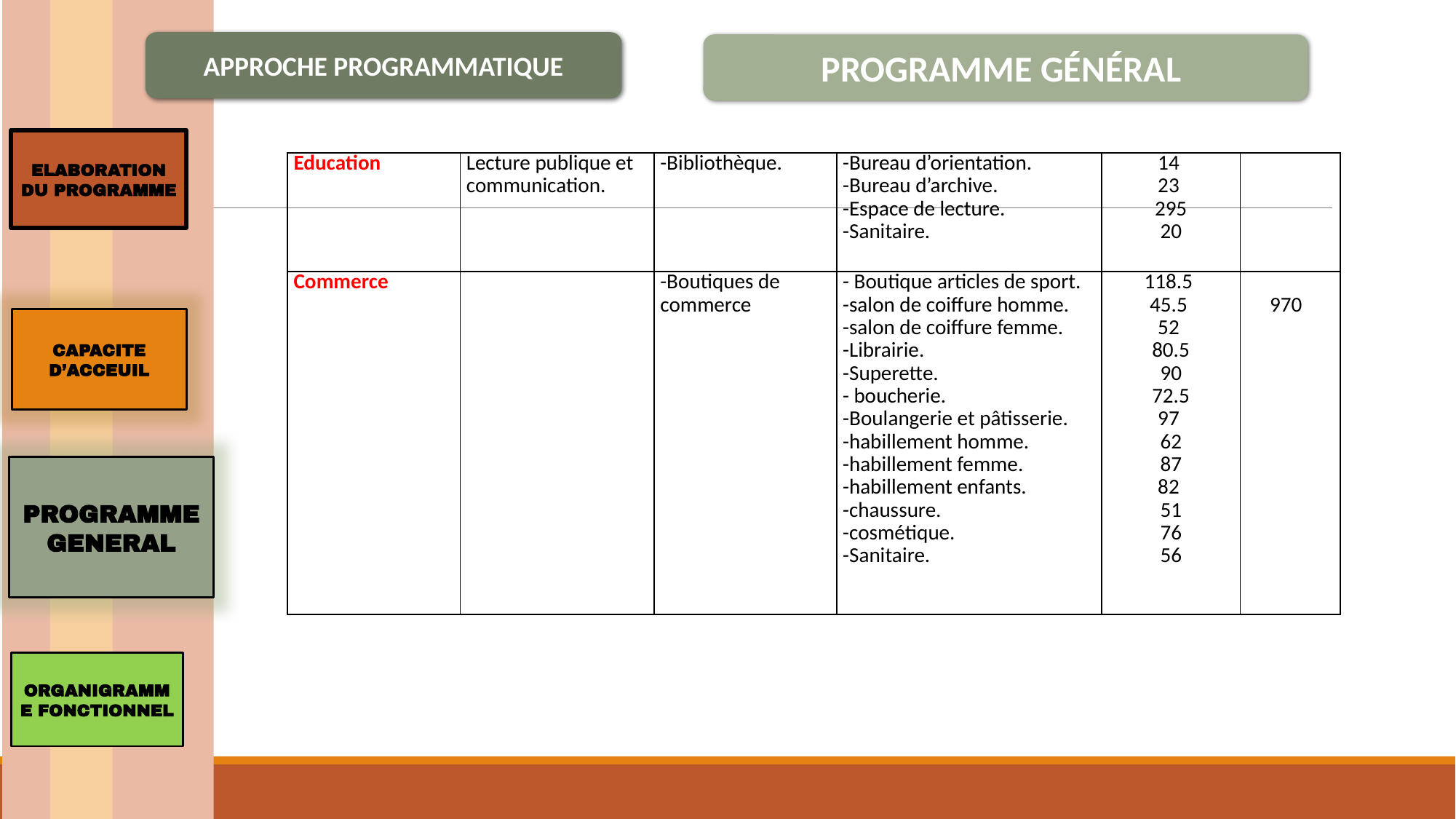

APPROCHE PROGRAMMATIQUE
PROGRAMME GÉNÉRAL
ELABORATION DU PROGRAMME
| Education | Lecture publique et communication. | -Bibliothèque. | -Bureau d’orientation. -Bureau d’archive. -Espace de lecture. -Sanitaire. | 14  23  295 20 |  |
| --- | --- | --- | --- | --- | --- |
| Commerce |  | -Boutiques de commerce | - Boutique articles de sport. -salon de coiffure homme. -salon de coiffure femme. -Librairie. -Superette. - boucherie. -Boulangerie et pâtisserie. -habillement homme. -habillement femme. -habillement enfants. -chaussure. -cosmétique. -Sanitaire. | 118.5  45.5  52  80.5 90 72.5 97  62 87 82  51 76 56 | 970 |

CAPACITE D’ACCEUIL

PROGRAMME GENERAL
ORGANIGRAMME FONCTIONNEL